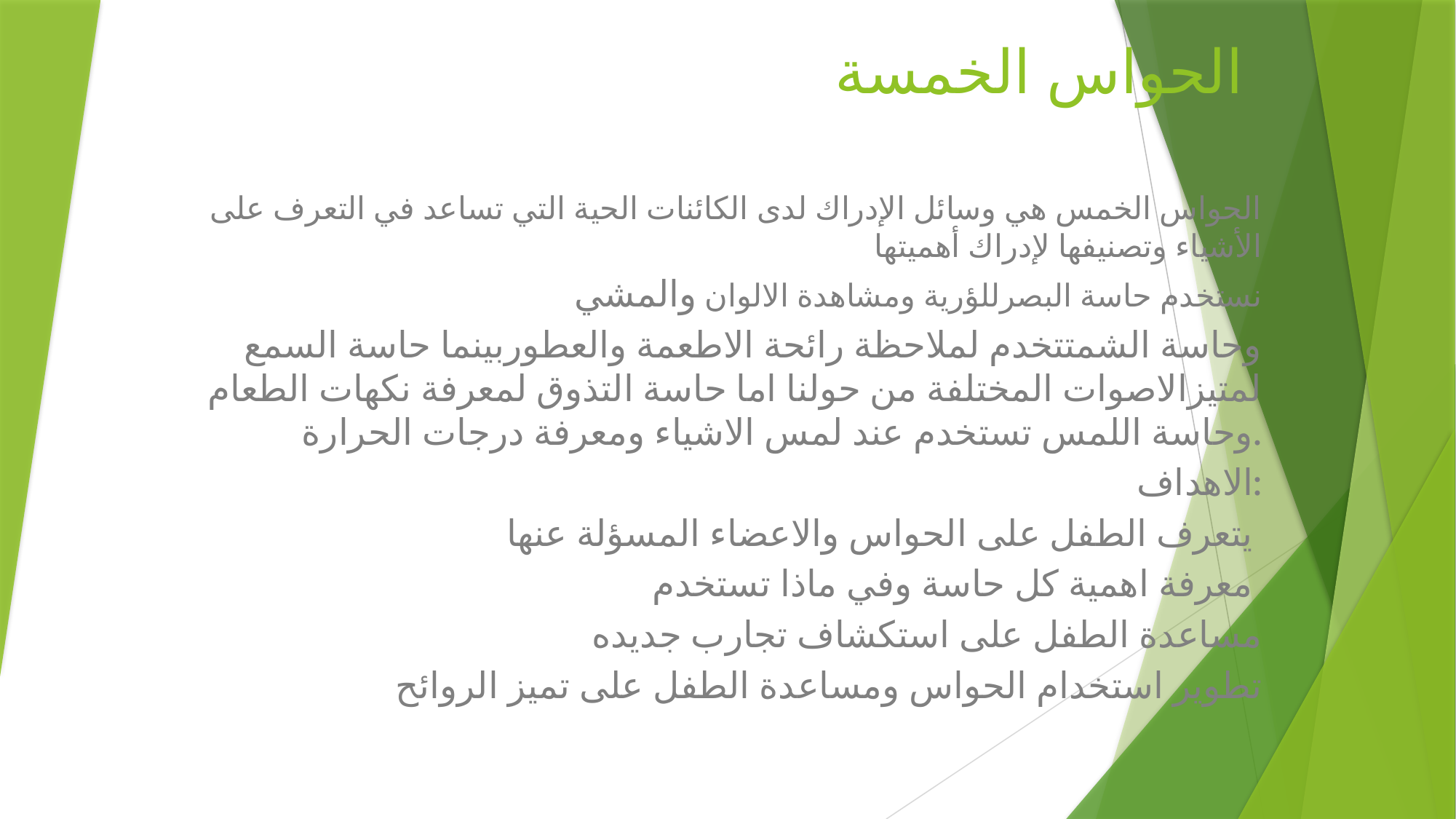

# الحواس الخمسة
الحواس الخمس هي وسائل الإدراك لدى الكائنات الحية التي تساعد في التعرف على الأشياء وتصنيفها لإدراك أهميتها
نستخدم حاسة البصرللؤرية ومشاهدة الالوان والمشي
وحاسة الشمتتخدم لملاحظة رائحة الاطعمة والعطوربينما حاسة السمع لمتيزالاصوات المختلفة من حولنا اما حاسة التذوق لمعرفة نكهات الطعام وحاسة اللمس تستخدم عند لمس الاشياء ومعرفة درجات الحرارة.
الاهداف:
يتعرف الطفل على الحواس والاعضاء المسؤلة عنها
معرفة اهمية كل حاسة وفي ماذا تستخدم
مساعدة الطفل على استكشاف تجارب جديده
تطوير استخدام الحواس ومساعدة الطفل على تميز الروائح